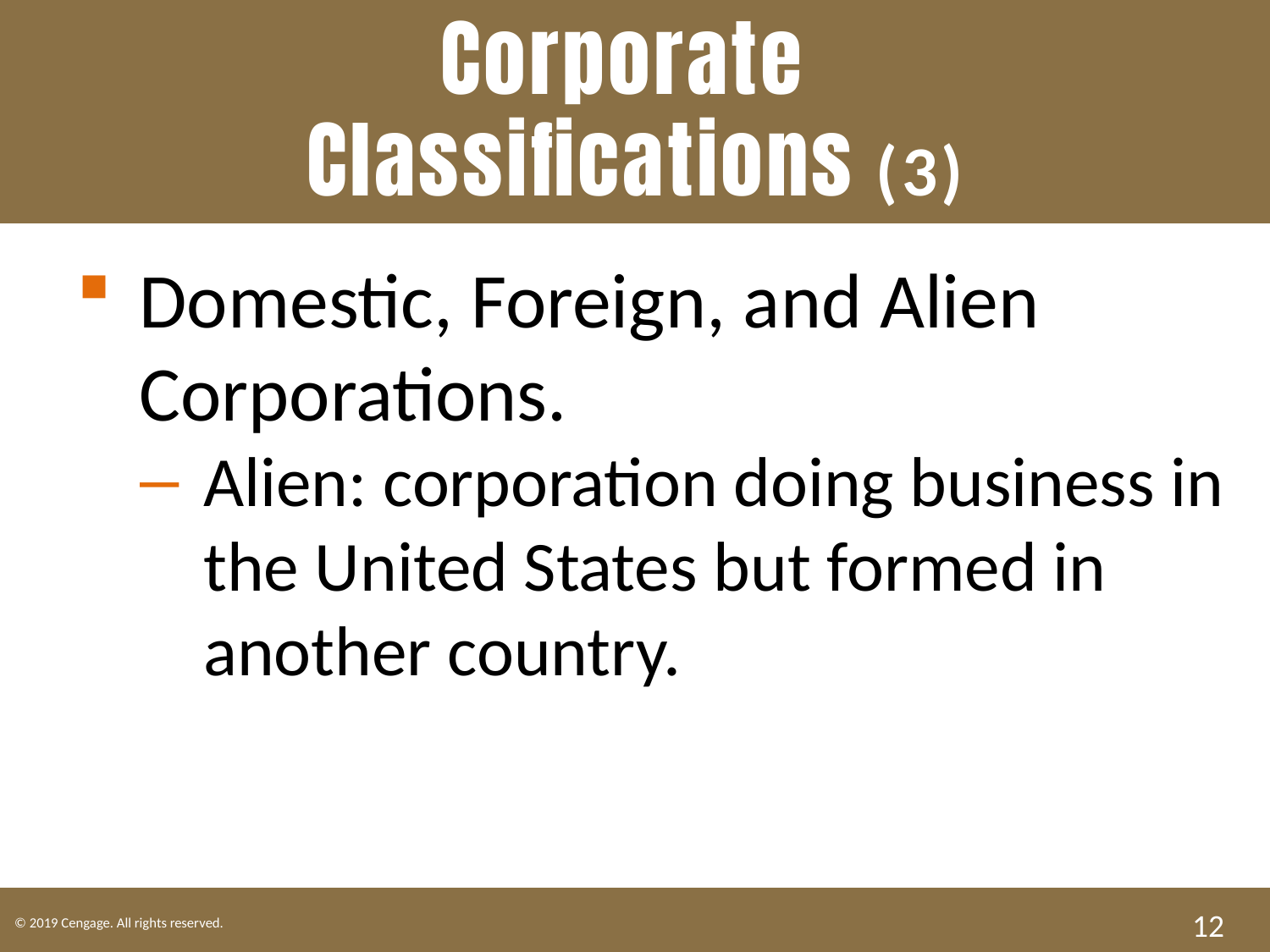

# Corporate Classifications (3)
Domestic, Foreign, and Alien Corporations.
Alien: corporation doing business in the United States but formed in another country.